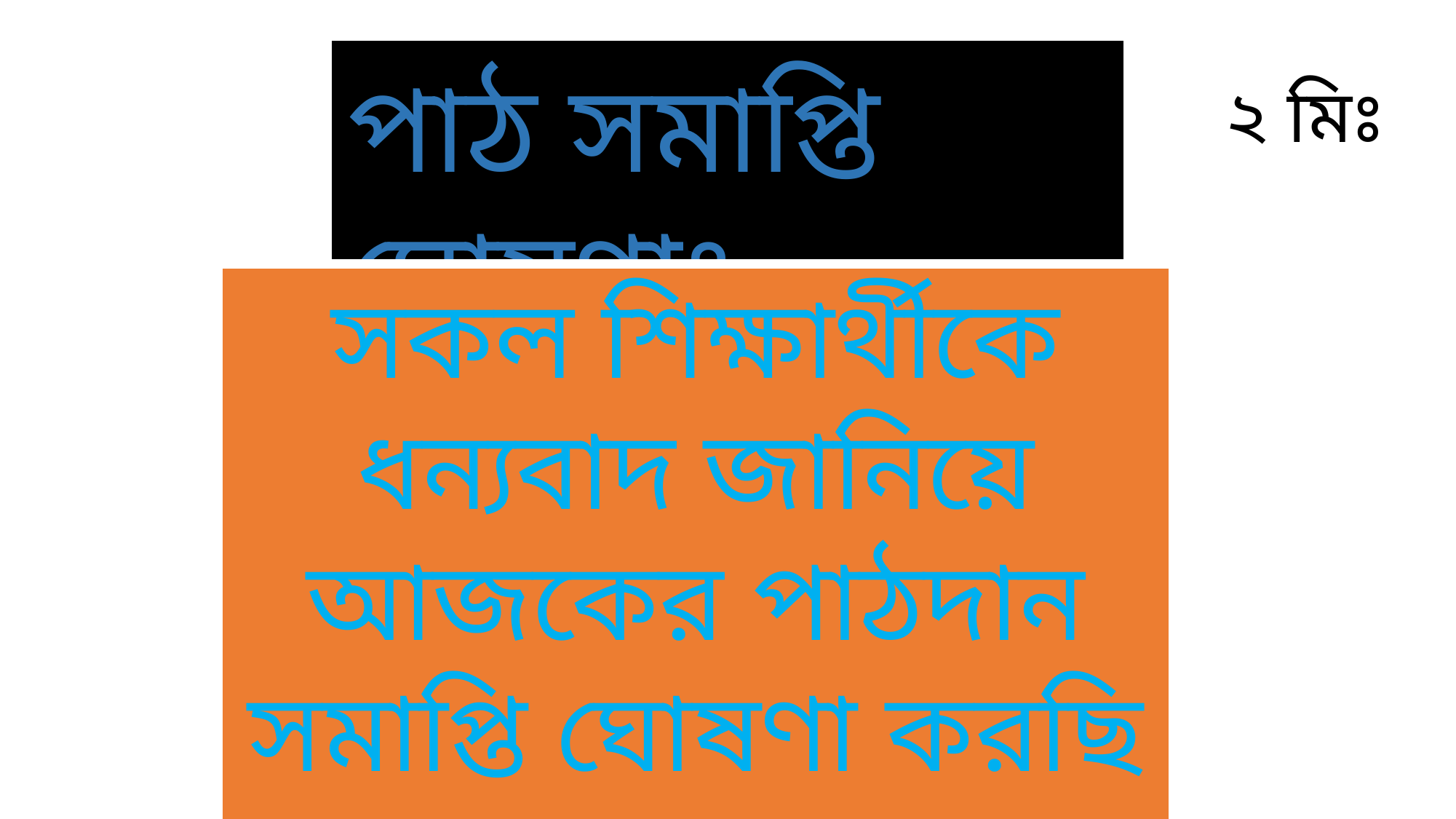

পাঠ সমাপ্তি ঘোষণাঃ
২ মিঃ
সকল শিক্ষার্থীকে ধন্যবাদ জানিয়ে আজকের পাঠদান সমাপ্তি ঘোষণা করছি ।